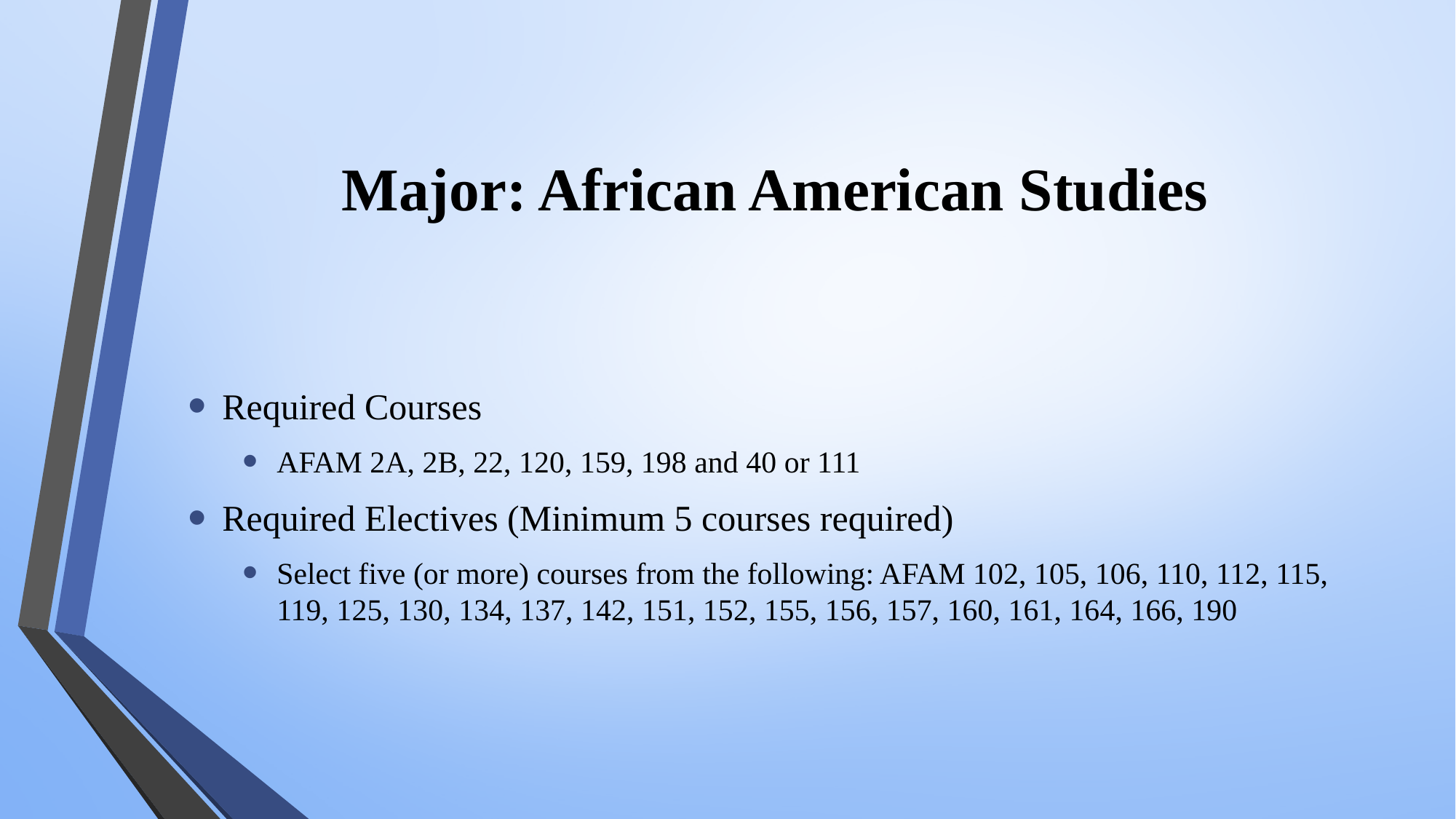

# Major: African American Studies
Required Courses
AFAM 2A, 2B, 22, 120, 159, 198 and 40 or 111
Required Electives (Minimum 5 courses required)
Select five (or more) courses from the following: AFAM 102, 105, 106, 110, 112, 115, 119, 125, 130, 134, 137, 142, 151, 152, 155, 156, 157, 160, 161, 164, 166, 190